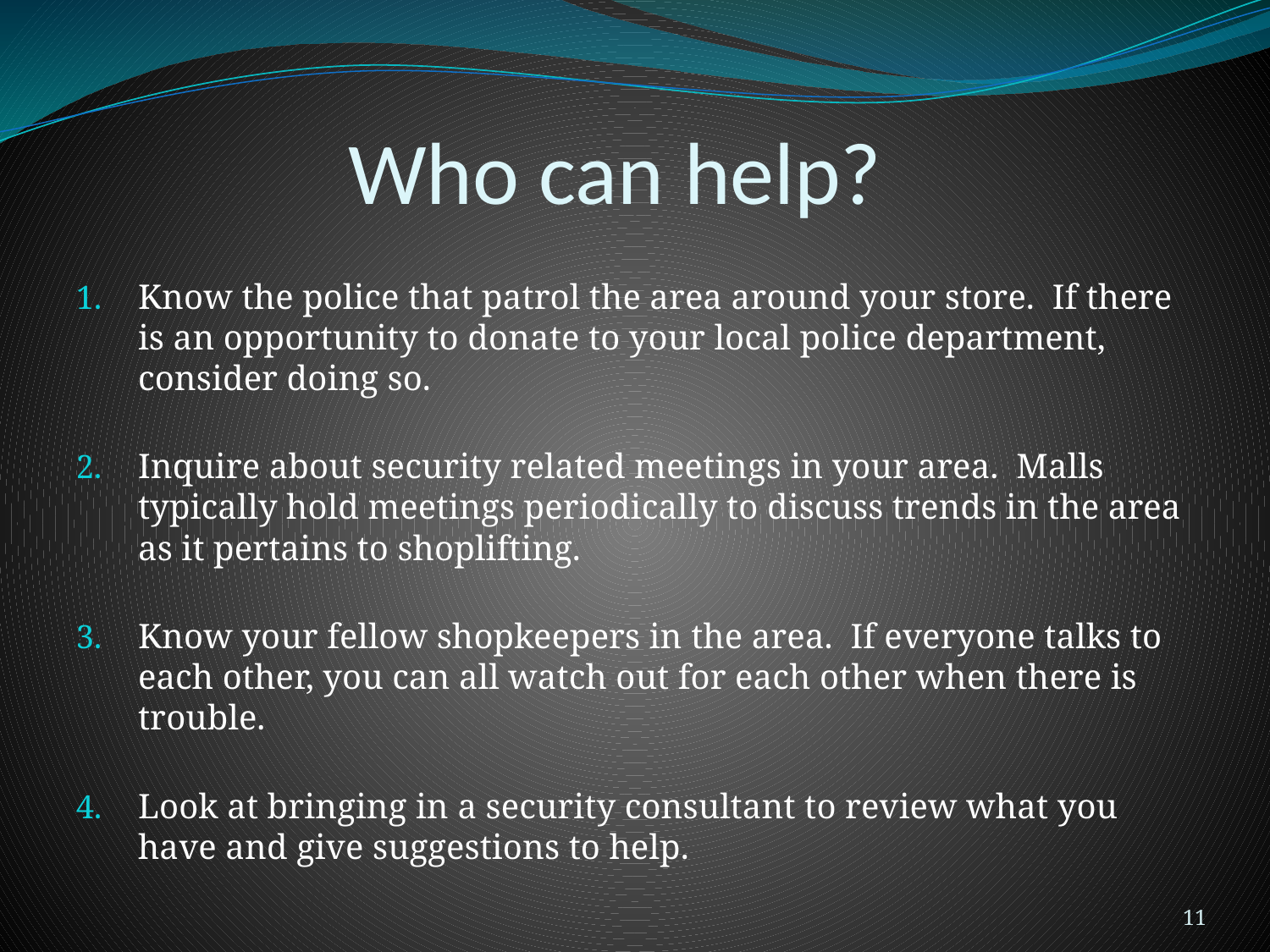

# Who can help?
Know the police that patrol the area around your store.  If there is an opportunity to donate to your local police department, consider doing so.
Inquire about security related meetings in your area.  Malls typically hold meetings periodically to discuss trends in the area as it pertains to shoplifting.
Know your fellow shopkeepers in the area.  If everyone talks to each other, you can all watch out for each other when there is trouble.
Look at bringing in a security consultant to review what you have and give suggestions to help.

11